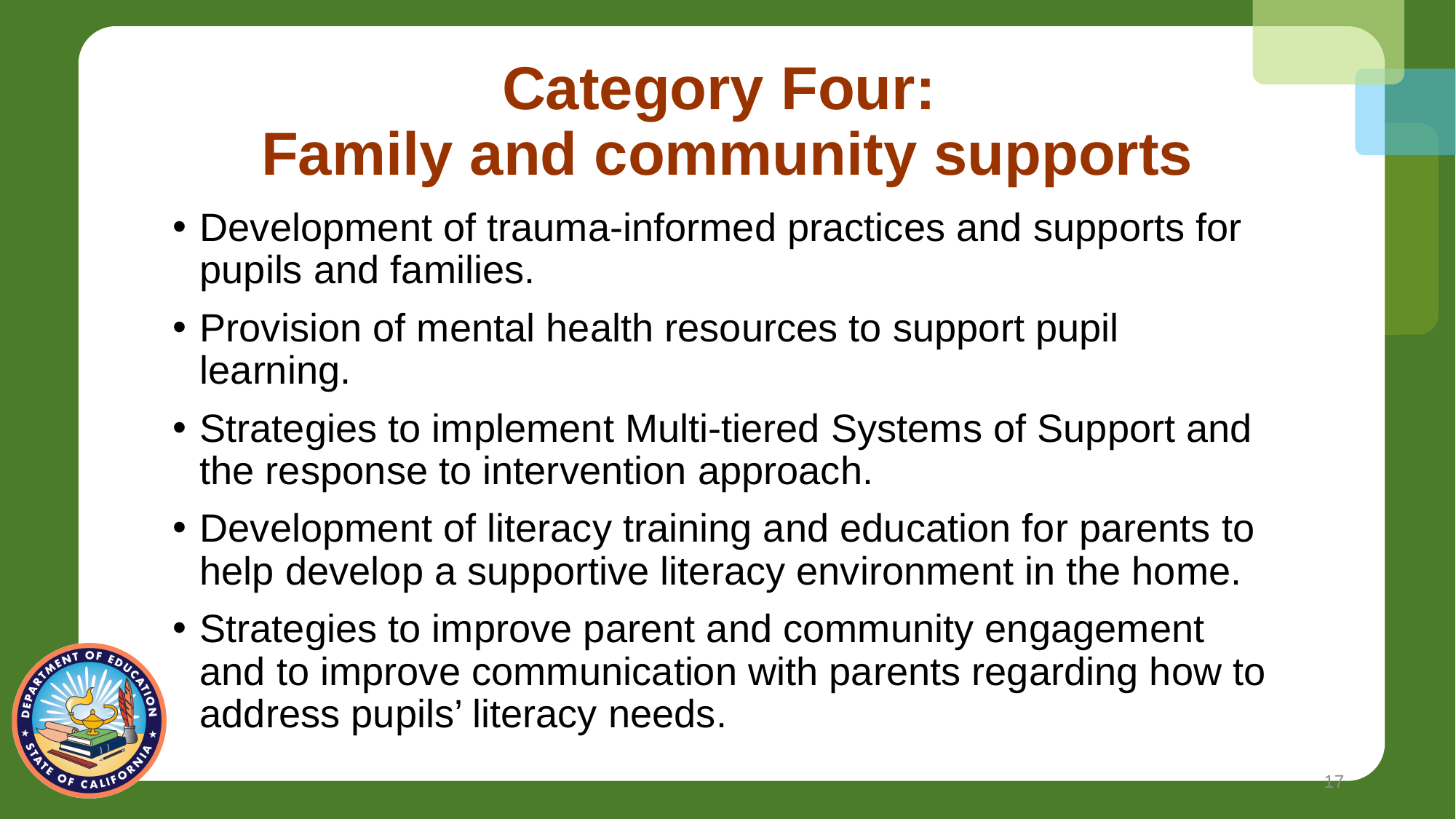

# Category Four: Family and community supports
Development of trauma-informed practices and supports for pupils and families.
Provision of mental health resources to support pupil learning.
Strategies to implement Multi-tiered Systems of Support and the response to intervention approach.
Development of literacy training and education for parents to help develop a supportive literacy environment in the home.
Strategies to improve parent and community engagement and to improve communication with parents regarding how to address pupils’ literacy needs.

17